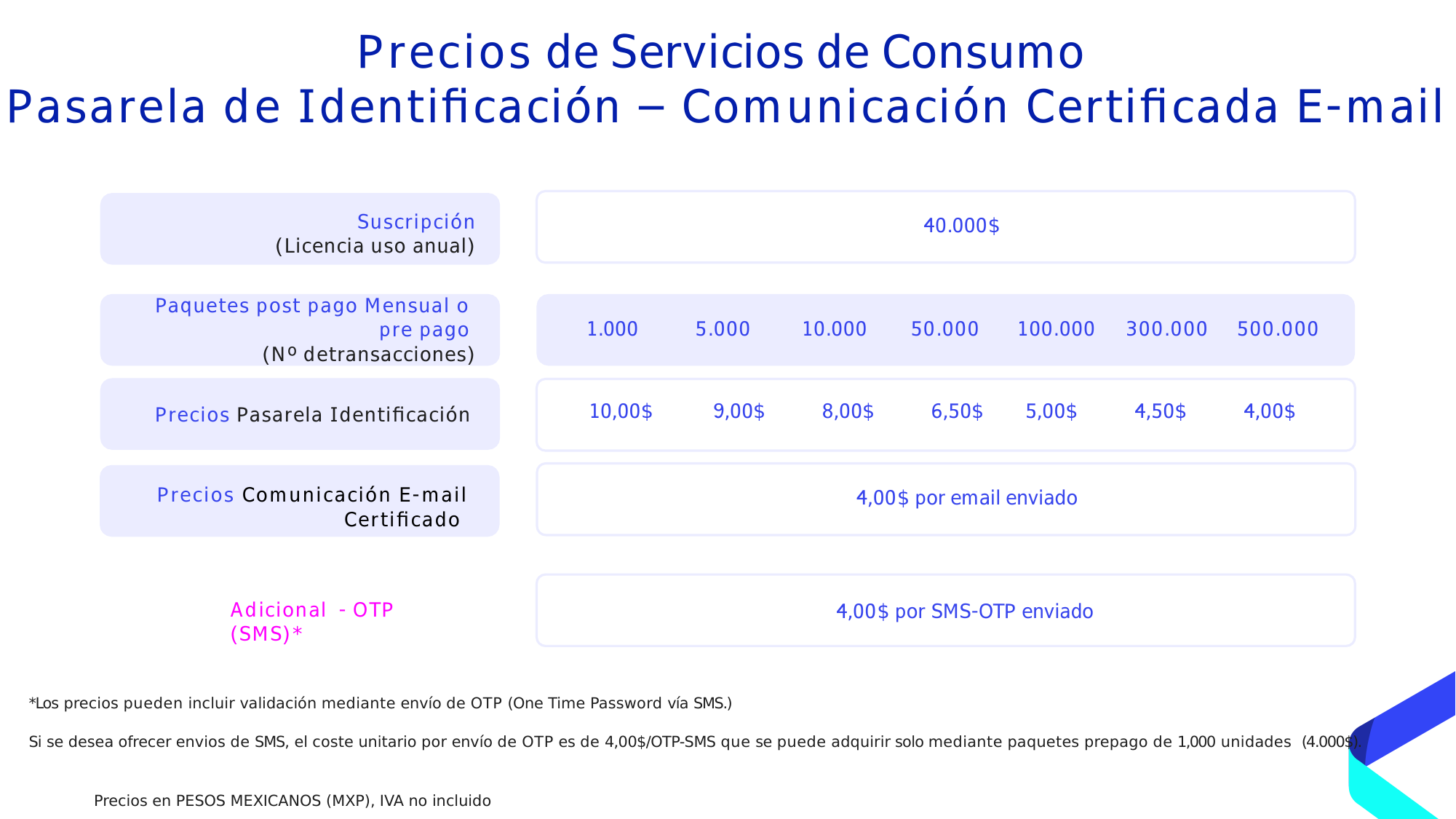

# Precios de Servicios de Consumo Pasarela de Identificación – Comunicación Certificada E-mail

Suscripción
(Licencia uso anual)
40.000$
Paquetes post pago Mensual o  pre pago
(Nº detransacciones)

Precios Pasarela Identificación

| 1.000 | 5.000 | 10.000 | 50.000 | 100.000 | 300.000 | 500.000 |
| --- | --- | --- | --- | --- | --- | --- |

10,00$      	   9,00$	   8,00$	   6,50$	5,00$	4,50$	4,00$

Precios Comunicación E-mail
Certificado
4,00$ por email enviado

Adicional  - OTP (SMS)*
4,00$ por SMS-OTP enviado
*Los precios pueden incluir validación mediante envío de OTP (One Time Password vía SMS.)

Si se desea ofrecer envios de SMS, el coste unitario por envío de OTP es de 4,00$/OTP-SMS que se puede adquirir solo mediante paquetes prepago de 1,000 unidades  (4.000$).
Precios en PESOS MEXICANOS (MXP), IVA no incluido